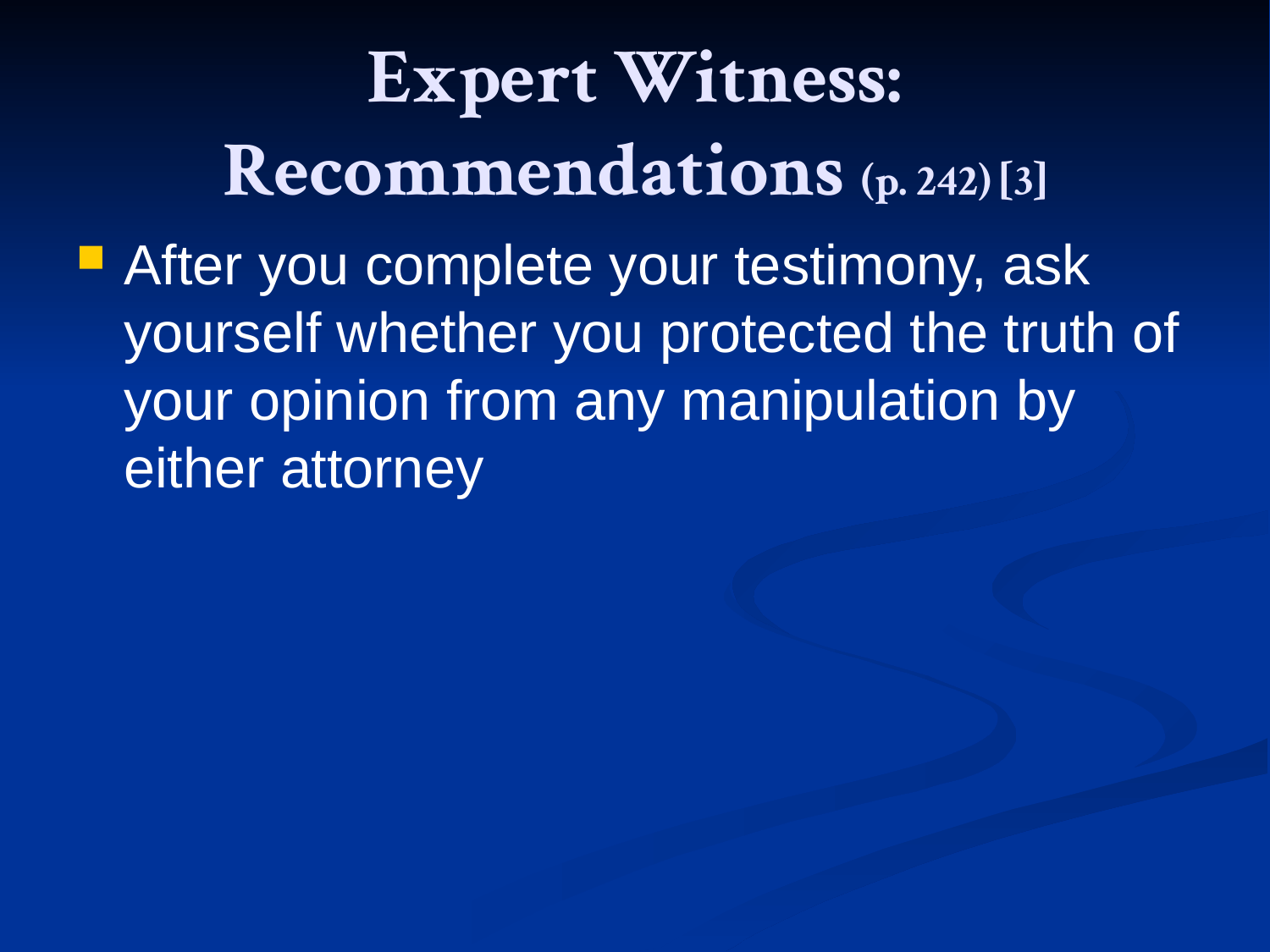

# Expert Witness: Recommendations (p. 242) [3]
After you complete your testimony, ask yourself whether you protected the truth of your opinion from any manipulation by either attorney